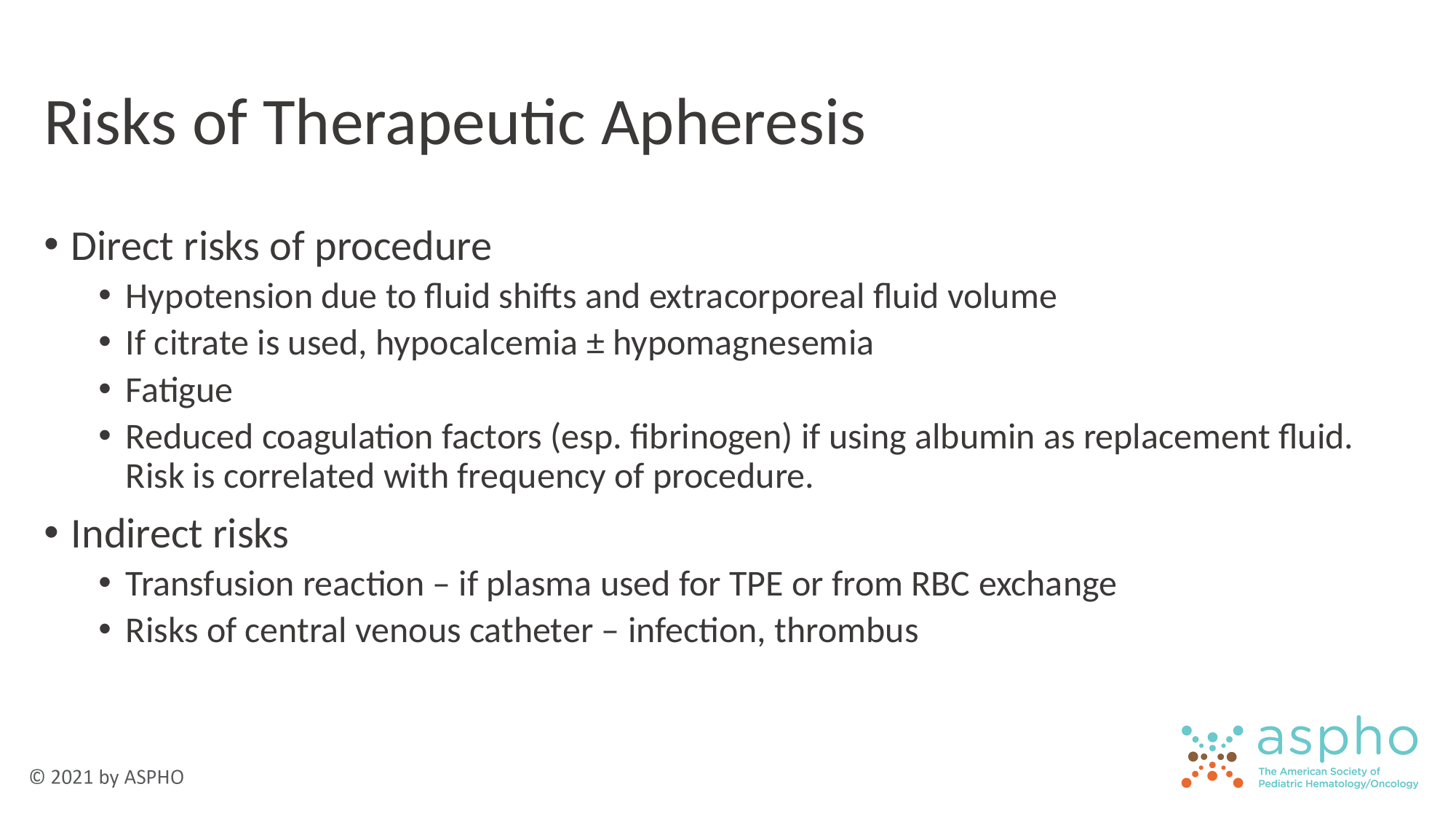

# Risks of Therapeutic Apheresis
Direct risks of procedure
Hypotension due to fluid shifts and extracorporeal fluid volume
If citrate is used, hypocalcemia ± hypomagnesemia
Fatigue
Reduced coagulation factors (esp. fibrinogen) if using albumin as replacement fluid. Risk is correlated with frequency of procedure.
Indirect risks
Transfusion reaction – if plasma used for TPE or from RBC exchange
Risks of central venous catheter – infection, thrombus